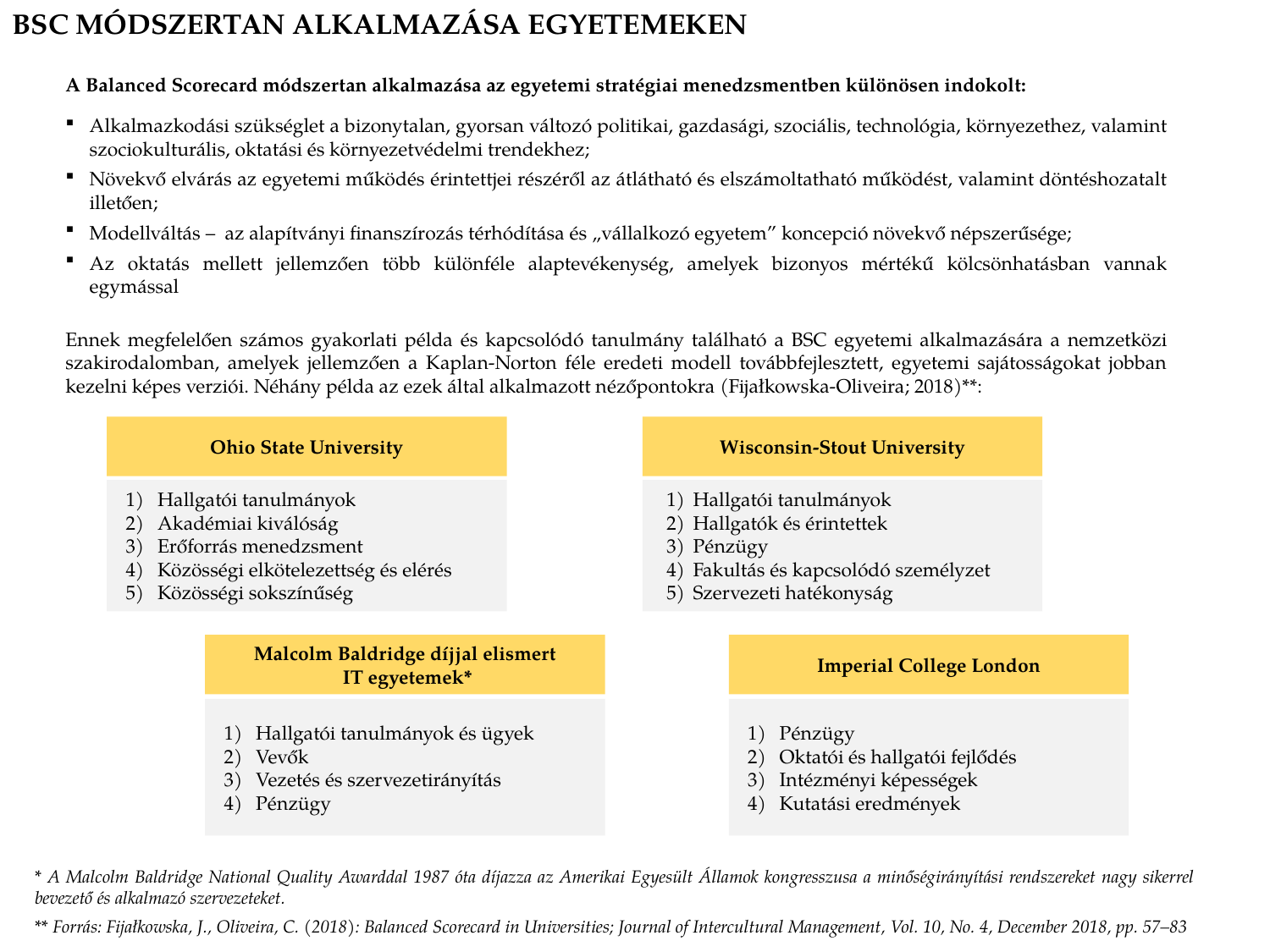

BSC módszertan alkalmazása egyetemeken
A Balanced Scorecard módszertan alkalmazása az egyetemi stratégiai menedzsmentben különösen indokolt:
Alkalmazkodási szükséglet a bizonytalan, gyorsan változó politikai, gazdasági, szociális, technológia, környezethez, valamint szociokulturális, oktatási és környezetvédelmi trendekhez;
Növekvő elvárás az egyetemi működés érintettjei részéről az átlátható és elszámoltatható működést, valamint döntéshozatalt illetően;
Modellváltás –  az alapítványi finanszírozás térhódítása és „vállalkozó egyetem” koncepció növekvő népszerűsége;
Az oktatás mellett jellemzően több különféle alaptevékenység, amelyek bizonyos mértékű kölcsönhatásban vannak egymással

Ennek megfelelően számos gyakorlati példa és kapcsolódó tanulmány található a BSC egyetemi alkalmazására a nemzetközi szakirodalomban, amelyek jellemzően a Kaplan-Norton féle eredeti modell továbbfejlesztett, egyetemi sajátosságokat jobban kezelni képes verziói. Néhány példa az ezek által alkalmazott nézőpontokra (Fijałkowska-Oliveira; 2018)**:

Ohio State University
Wisconsin-Stout University
Hallgatói tanulmányok
Akadémiai kiválóság
Erőforrás menedzsment
Közösségi elkötelezettség és elérés
Közösségi sokszínűség
Hallgatói tanulmányok
Hallgatók és érintettek
Pénzügy
Fakultás és kapcsolódó személyzet
Szervezeti hatékonyság
Malcolm Baldridge díjjal elismert
 IT egyetemek*
Imperial College London
Hallgatói tanulmányok és ügyek
Vevők
Vezetés és szervezetirányítás
Pénzügy
Pénzügy
Oktatói és hallgatói fejlődés
Intézményi képességek
Kutatási eredmények
* A Malcolm Baldridge National Quality Awarddal 1987 óta díjazza az Amerikai Egyesült Államok kongresszusa a minőségirányítási rendszereket nagy sikerrel bevezető és alkalmazó szervezeteket.
** Forrás: Fijałkowska, J., Oliveira, C. (2018): Balanced Scorecard in Universities; Journal of Intercultural Management, Vol. 10, No. 4, December 2018, pp. 57–83

3